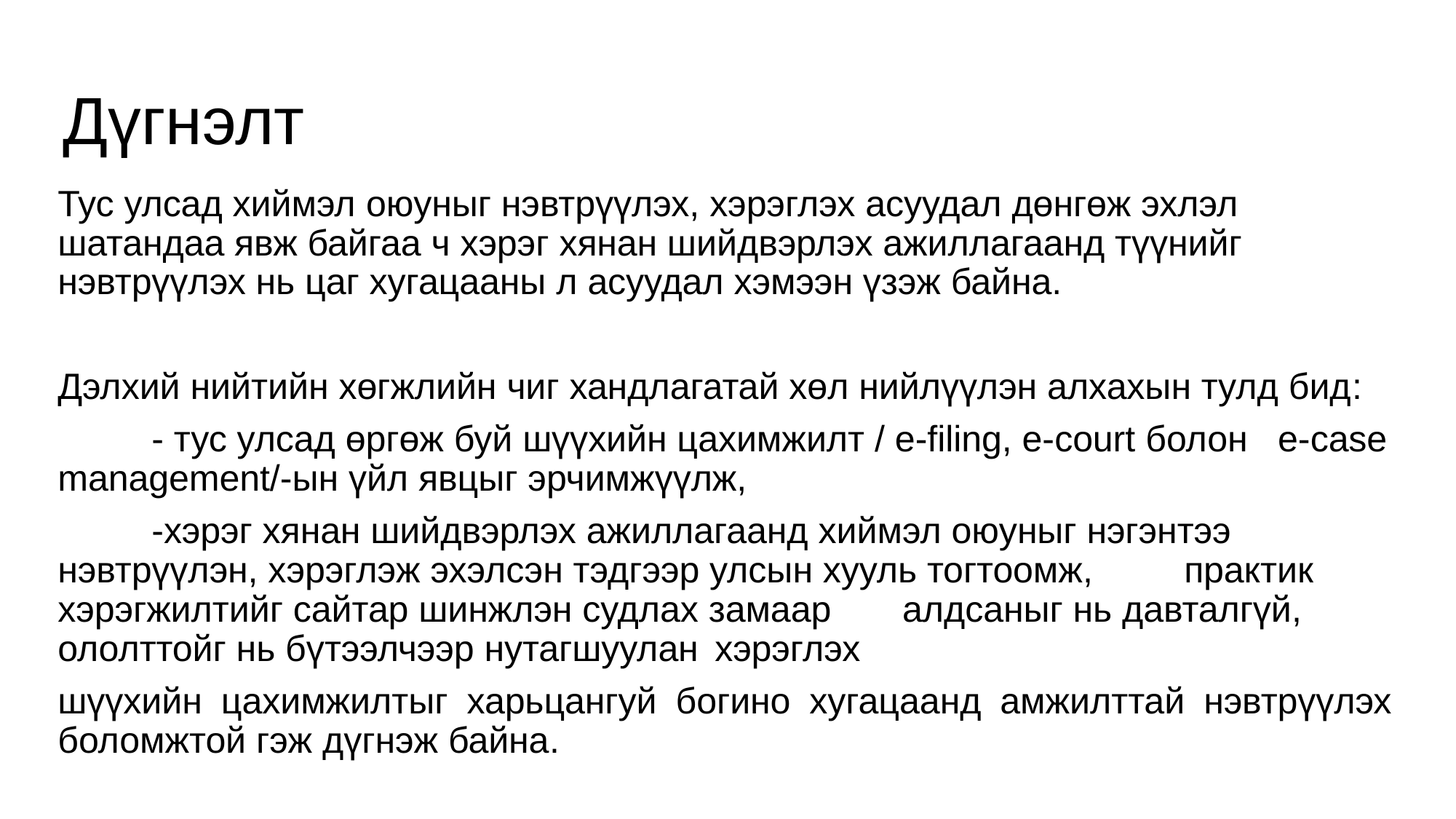

# Дүгнэлт
Тус улсад хиймэл оюуныг нэвтрүүлэх, хэрэглэх асуудал дөнгөж эхлэл шатандаа явж байгаа ч хэрэг хянан шийдвэрлэх ажиллагаанд түүнийг нэвтрүүлэх нь цаг хугацааны л асуудал хэмээн үзэж байна.

Дэлхий нийтийн хөгжлийн чиг хандлагатай хөл нийлүүлэн алхахын тулд бид:
	- тус улсад өргөж буй шүүхийн цахимжилт / e-filing, e-court болон 		e-case management/-ын үйл явцыг эрчимжүүлж,
	-хэрэг хянан шийдвэрлэх ажиллагаанд хиймэл оюуныг нэгэнтээ 	нэвтрүүлэн, хэрэглэж эхэлсэн тэдгээр улсын хууль тогтоомж, 	практик хэрэгжилтийг сайтар шинжлэн судлах замаар 	алдсаныг нь давталгүй, ололттойг нь бүтээлчээр нутагшуулан 	хэрэглэх
шүүхийн цахимжилтыг харьцангуй богино хугацаанд амжилттай нэвтрүүлэх боломжтой гэж дүгнэж байна.